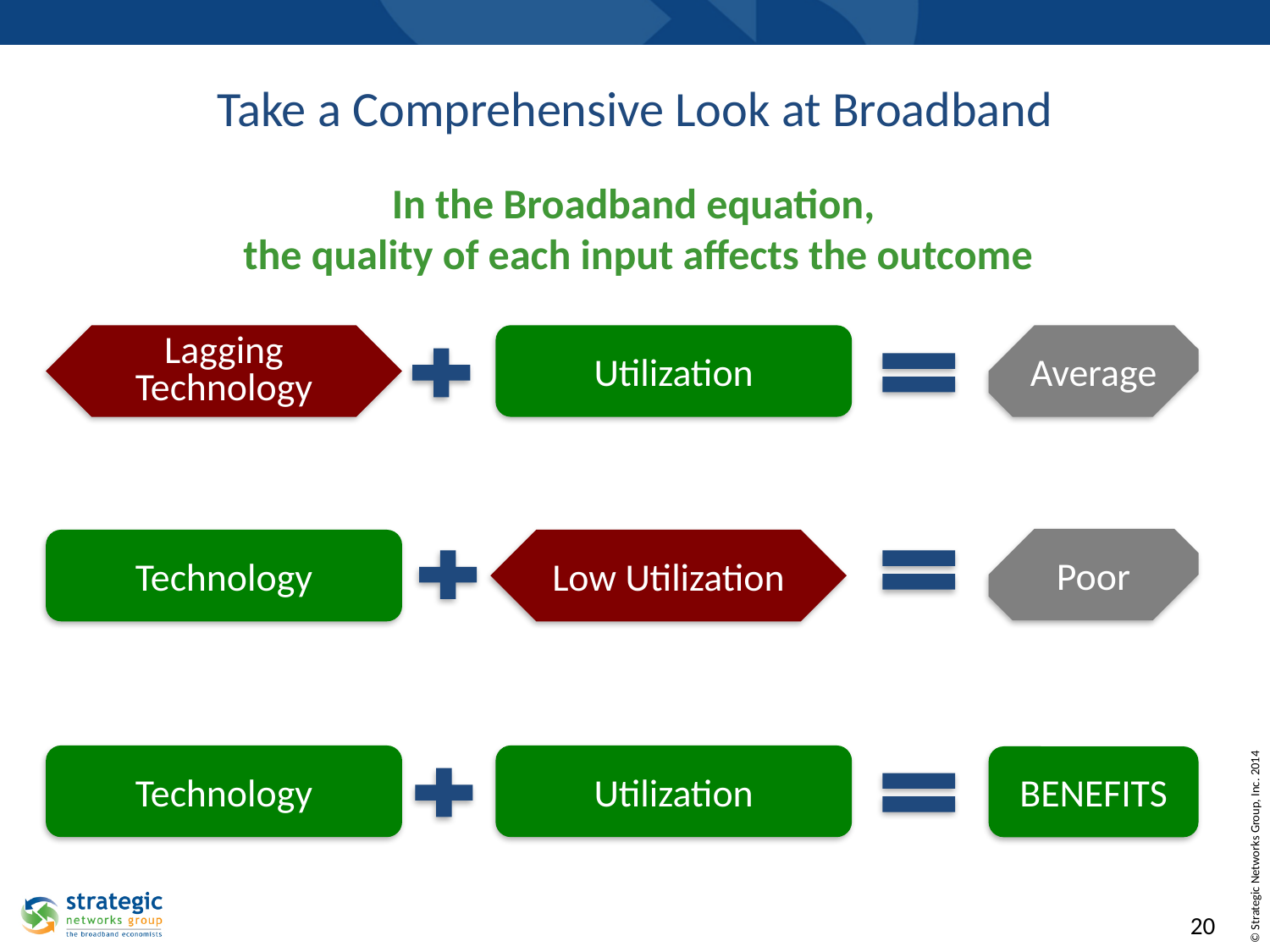

# Take a Comprehensive Look at Broadband
In the Broadband equation,
the quality of each input affects the outcome

Lagging Technology
Utilization
Average

Poor
Technology
Low Utilization

Technology
Utilization
BENEFITS